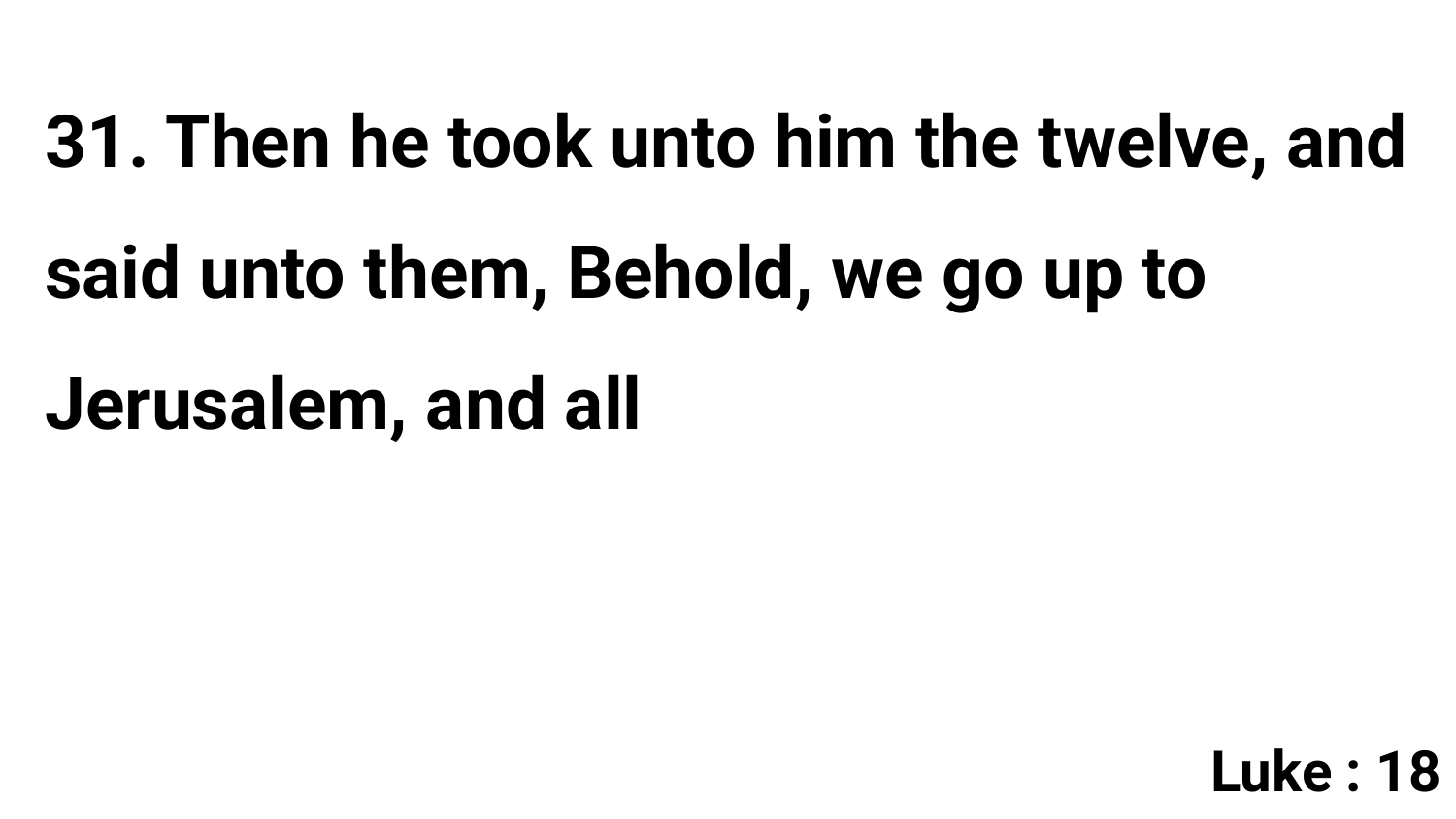

31. Then he took unto him the twelve, and said unto them, Behold, we go up to Jerusalem, and all
Luke : 18